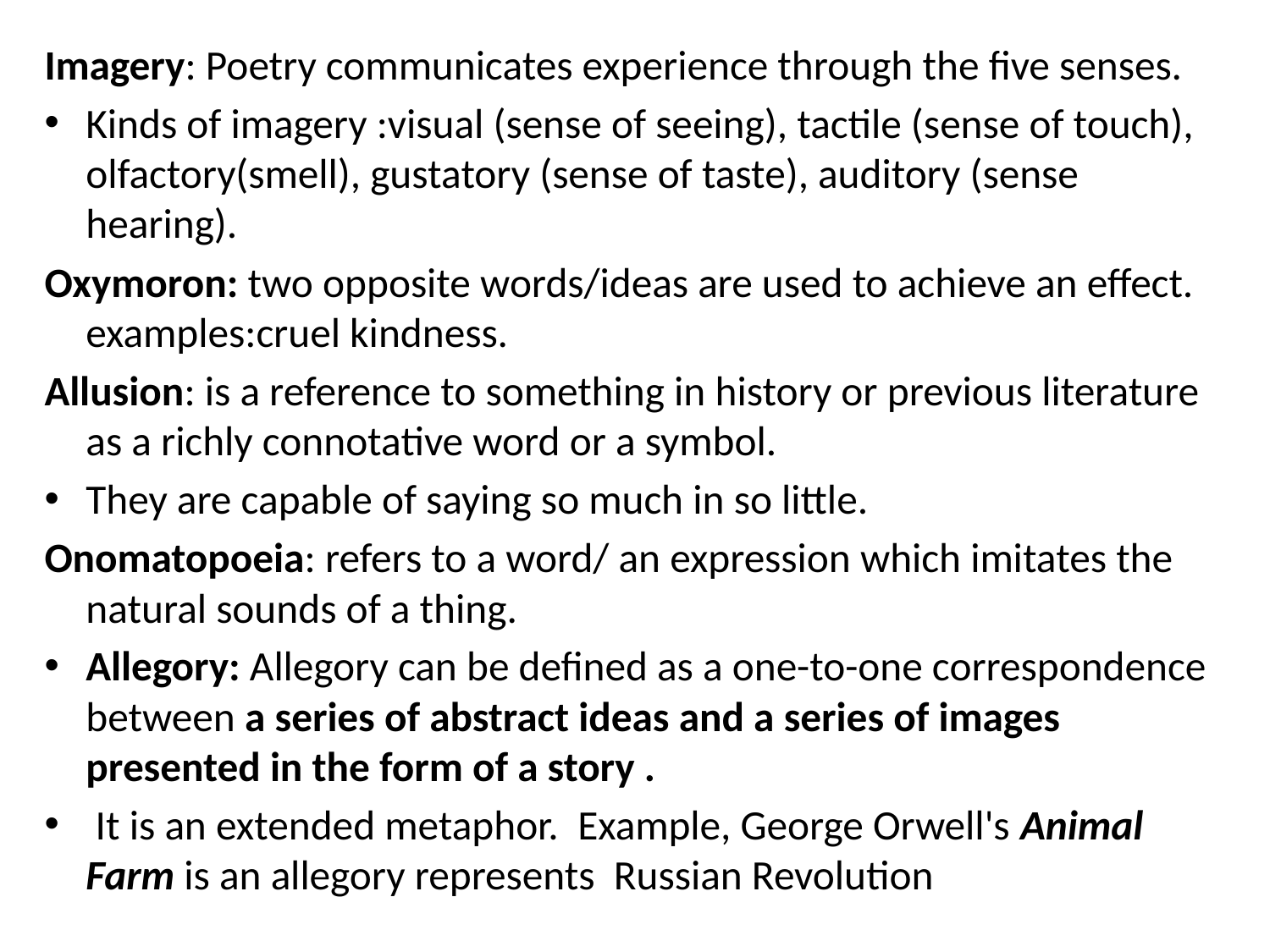

Imagery: Poetry communicates experience through the five senses.
Kinds of imagery :visual (sense of seeing), tactile (sense of touch), olfactory(smell), gustatory (sense of taste), auditory (sense hearing).
Oxymoron: two opposite words/ideas are used to achieve an effect. examples:cruel kindness.
Allusion: is a reference to something in history or previous literature as a richly connotative word or a symbol.
They are capable of saying so much in so little.
Onomatopoeia: refers to a word/ an expression which imitates the natural sounds of a thing.
Allegory: Allegory can be defined as a one-to-one correspondence between a series of abstract ideas and a series of images presented in the form of a story .
 It is an extended metaphor.  Example, George Orwell's Animal Farm is an allegory represents  Russian Revolution